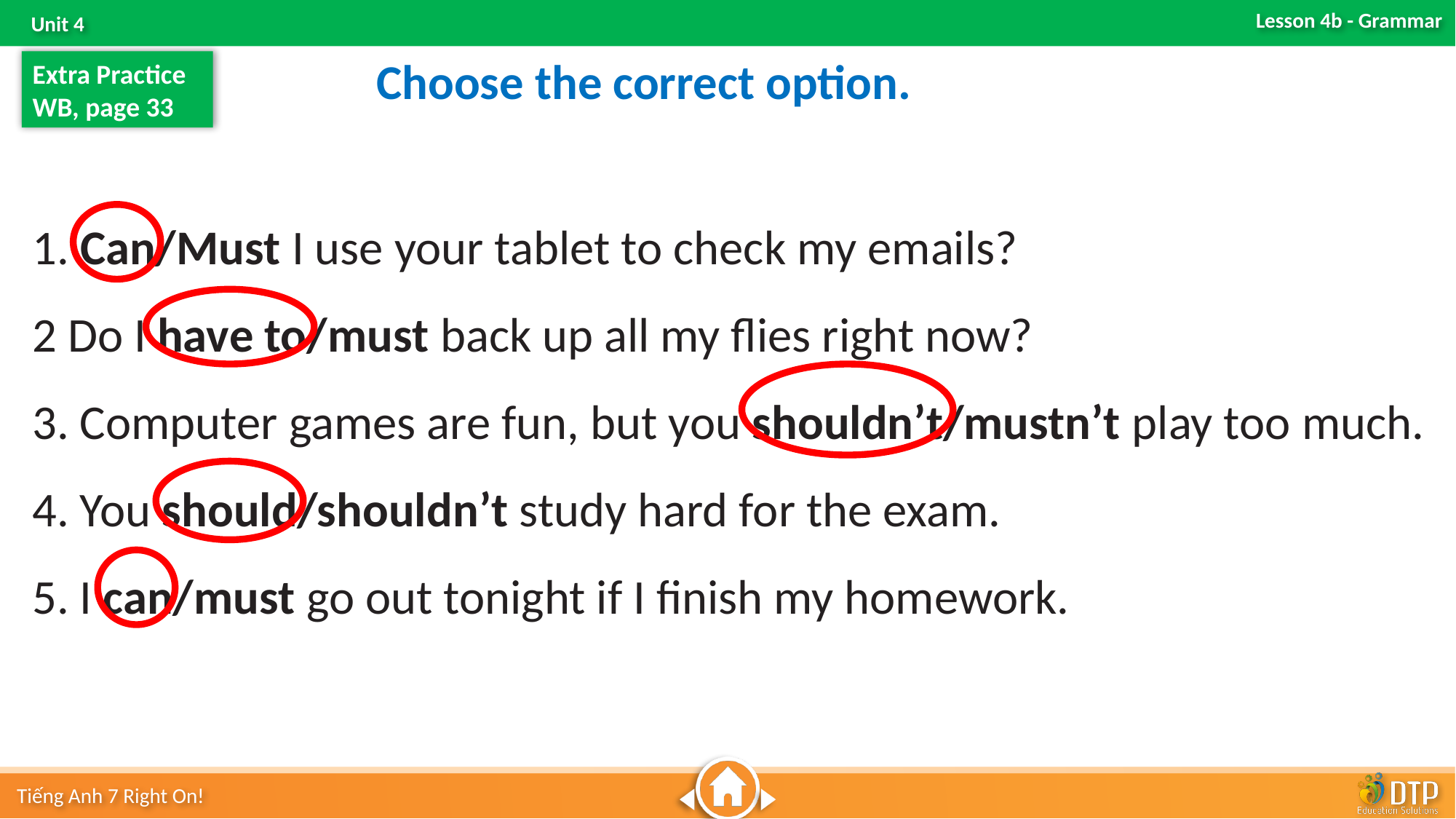

Choose the correct option.
Extra Practice
WB, page 33
1. Can/Must I use your tablet to check my emails?
2 Do I have to/must back up all my flies right now?
3. Computer games are fun, but you shouldn’t/mustn’t play too much.
4. You should/shouldn’t study hard for the exam.
5. I can/must go out tonight if I finish my homework.